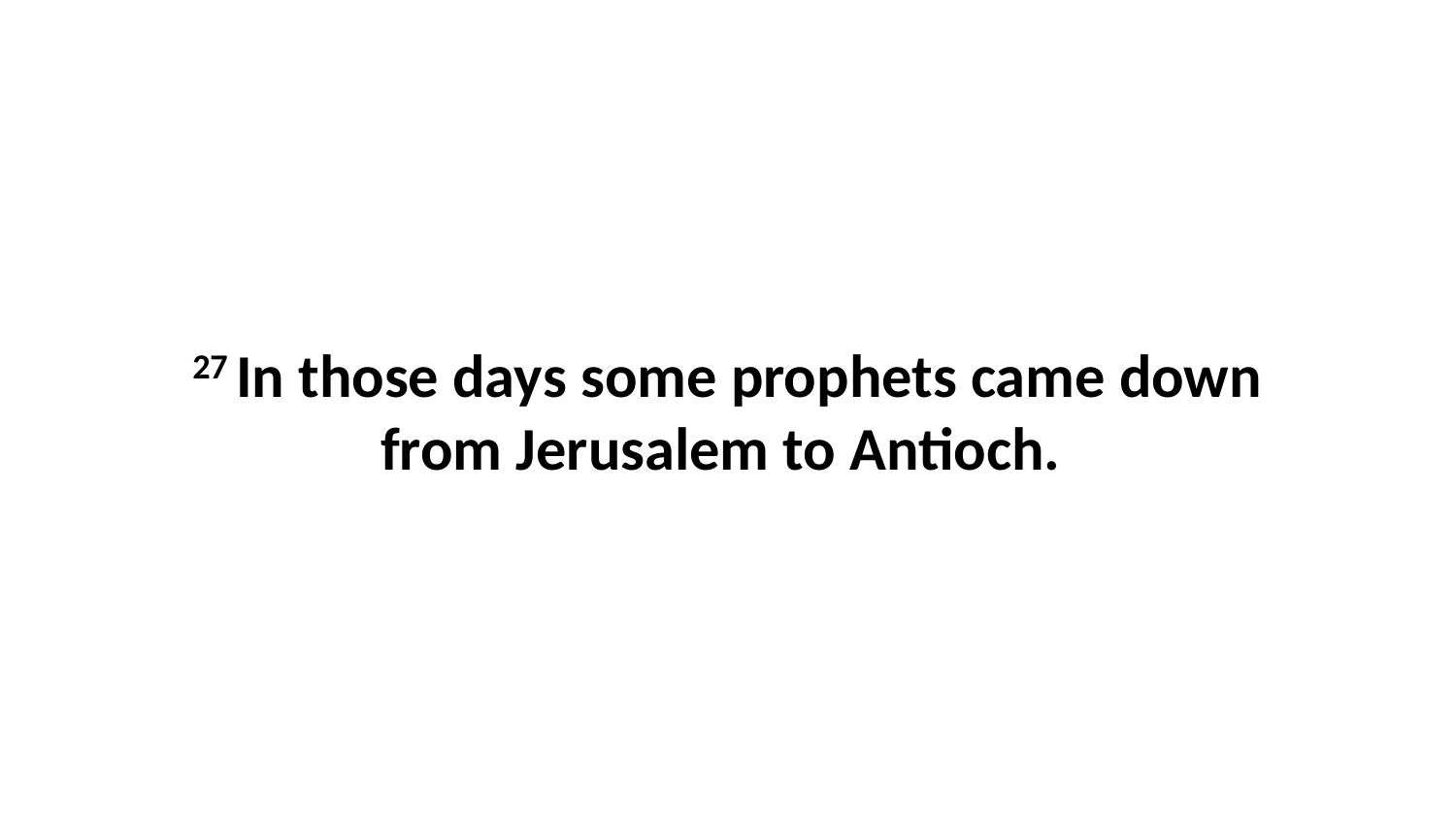

27 In those days some prophets came down from Jerusalem to Antioch.